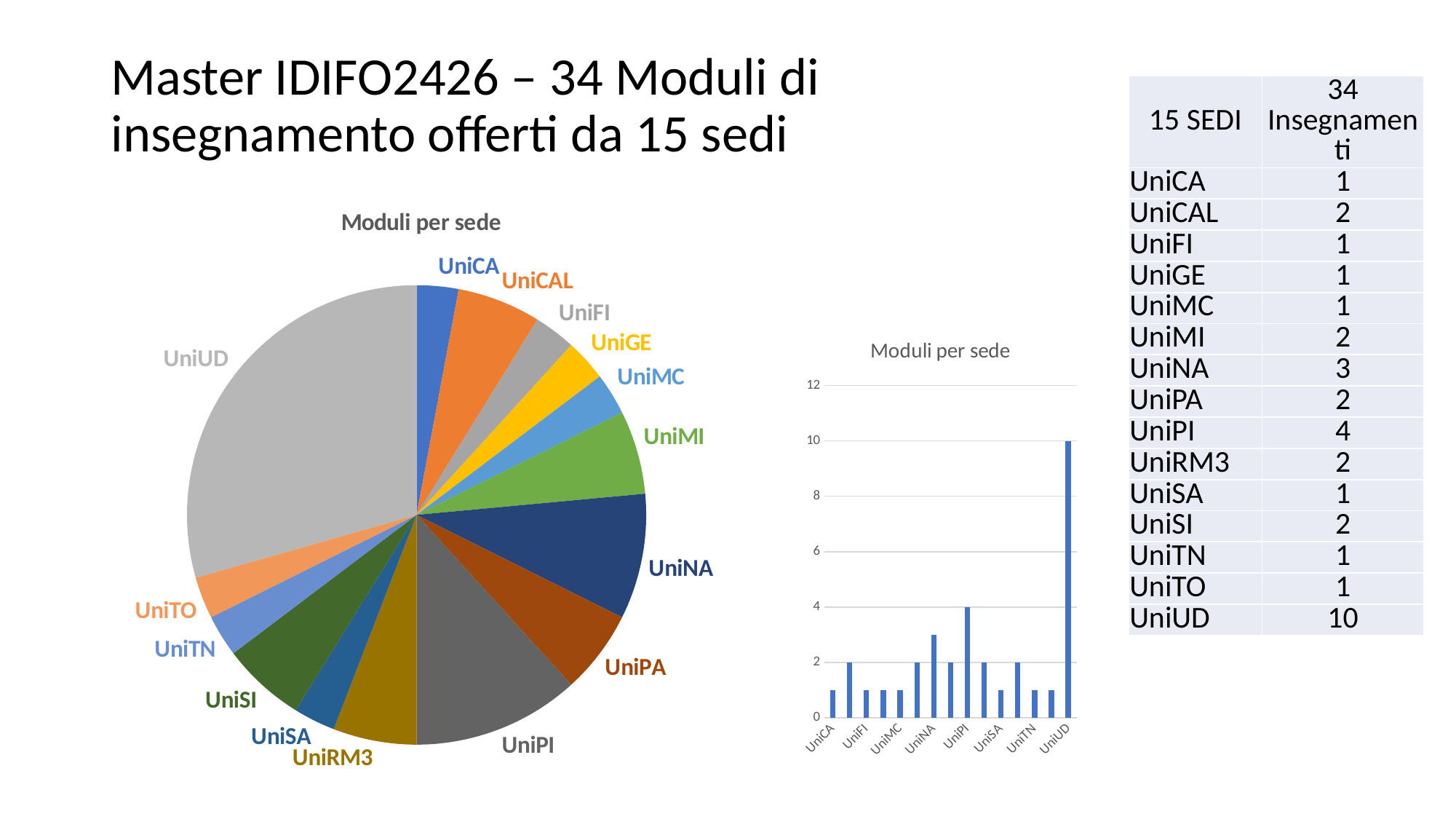

# Master IDIFO2426 – 34 Moduli di insegnamento offerti da 15 sedi
| 15 SEDI | 34 Insegnamenti |
| --- | --- |
| UniCA | 1 |
| UniCAL | 2 |
| UniFI | 1 |
| UniGE | 1 |
| UniMC | 1 |
| UniMI | 2 |
| UniNA | 3 |
| UniPA | 2 |
| UniPI | 4 |
| UniRM3 | 2 |
| UniSA | 1 |
| UniSI | 2 |
| UniTN | 1 |
| UniTO | 1 |
| UniUD | 10 |

### Chart: Moduli per sede

| Category |  |
|---|---|
| UniCA | 1.0 |
| UniCAL | 2.0 |
| UniFI | 1.0 |
| UniGE | 1.0 |
| UniMC | 1.0 |
| UniMI | 2.0 |
| UniNA | 3.0 |
| UniPA | 2.0 |
| UniPI | 4.0 |
| UniRM3 | 2.0 |
| UniSA | 1.0 |
| UniSI | 2.0 |
| UniTN | 1.0 |
| UniTO | 1.0 |
| UniUD | 10.0 |

### Chart: Moduli per sede

| Category |  |
|---|---|
| UniCA | 1.0 |
| UniCAL | 2.0 |
| UniFI | 1.0 |
| UniGE | 1.0 |
| UniMC | 1.0 |
| UniMI | 2.0 |
| UniNA | 3.0 |
| UniPA | 2.0 |
| UniPI | 4.0 |
| UniRM3 | 2.0 |
| UniSA | 1.0 |
| UniSI | 2.0 |
| UniTN | 1.0 |
| UniTO | 1.0 |
| UniUD | 10.0 |